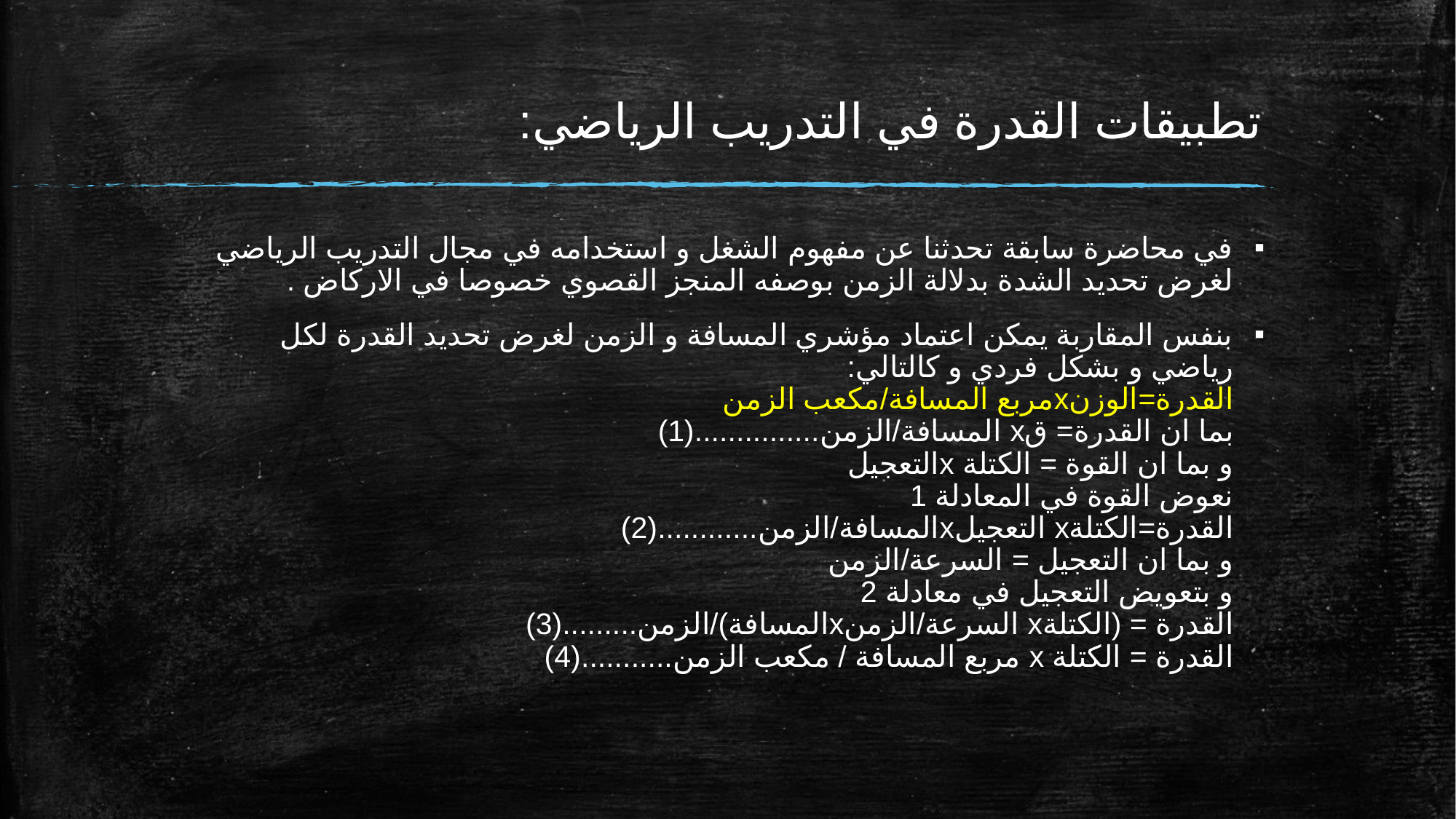

# تطبيقات القدرة في التدريب الرياضي:
في محاضرة سابقة تحدثنا عن مفهوم الشغل و استخدامه في مجال التدريب الرياضي لغرض تحديد الشدة بدلالة الزمن بوصفه المنجز القصوي خصوصا في الاركاض .
بنفس المقاربة يمكن اعتماد مؤشري المسافة و الزمن لغرض تحديد القدرة لكل رياضي و بشكل فردي و كالتالي:
القدرة=الوزنxمربع المسافة/مكعب الزمن
بما ان القدرة= قx المسافة/الزمن...............(1)
و بما ان القوة = الكتلة xالتعجيل
نعوض القوة في المعادلة 1
القدرة=الكتلةx التعجيلxالمسافة/الزمن............(2)
و بما ان التعجيل = السرعة/الزمن
و بتعويض التعجيل في معادلة 2
القدرة = (الكتلةx السرعة/الزمنxالمسافة)/الزمن.........(3)
القدرة = الكتلة x مربع المسافة / مكعب الزمن...........(4)